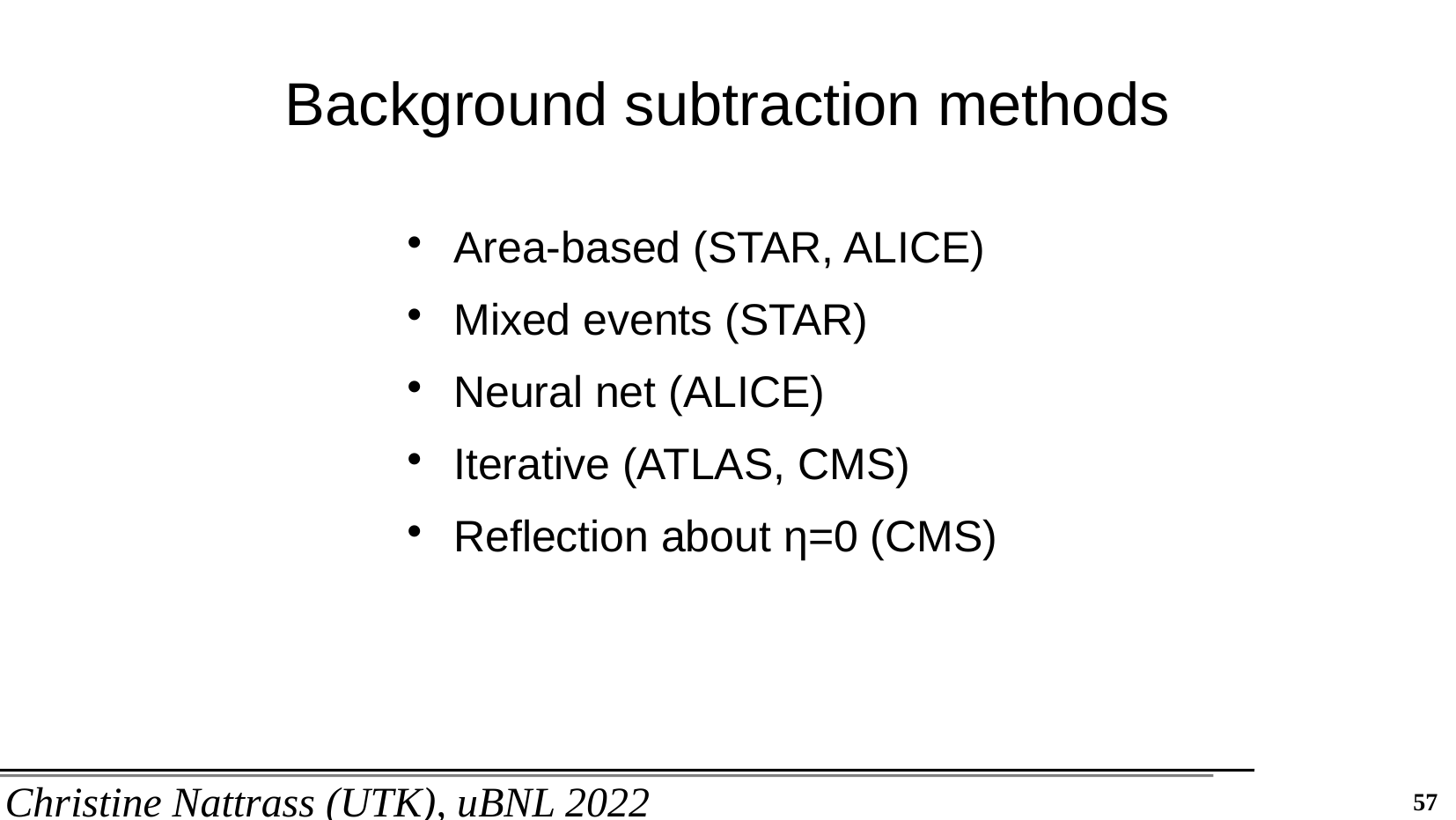

# Background subtraction methods
Area-based (STAR, ALICE)
Mixed events (STAR)
Neural net (ALICE)
Iterative (ATLAS, CMS)
Reflection about η=0 (CMS)